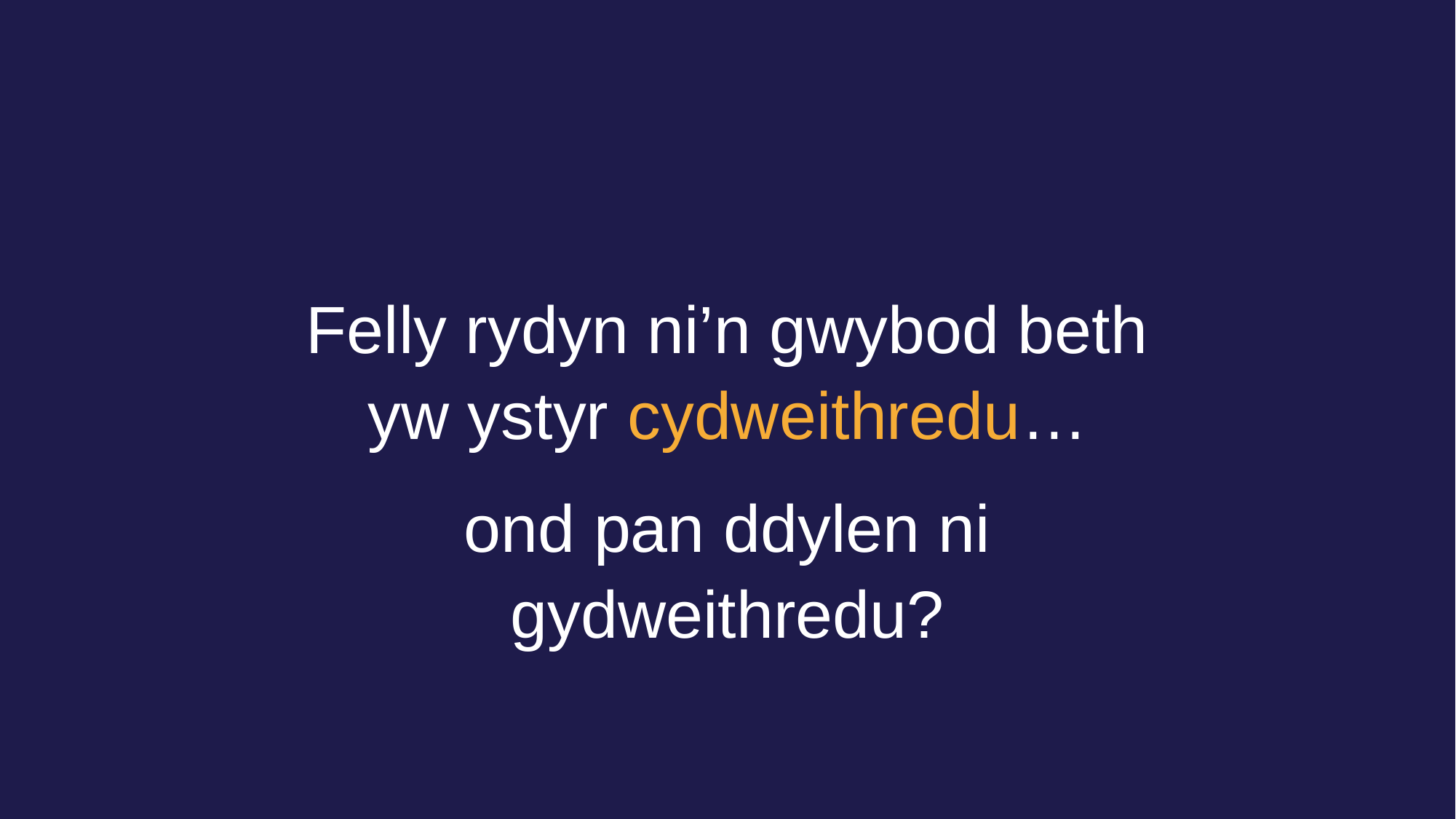

Felly rydyn ni’n gwybod beth yw ystyr cydweithredu…
ond pan ddylen ni gydweithredu?